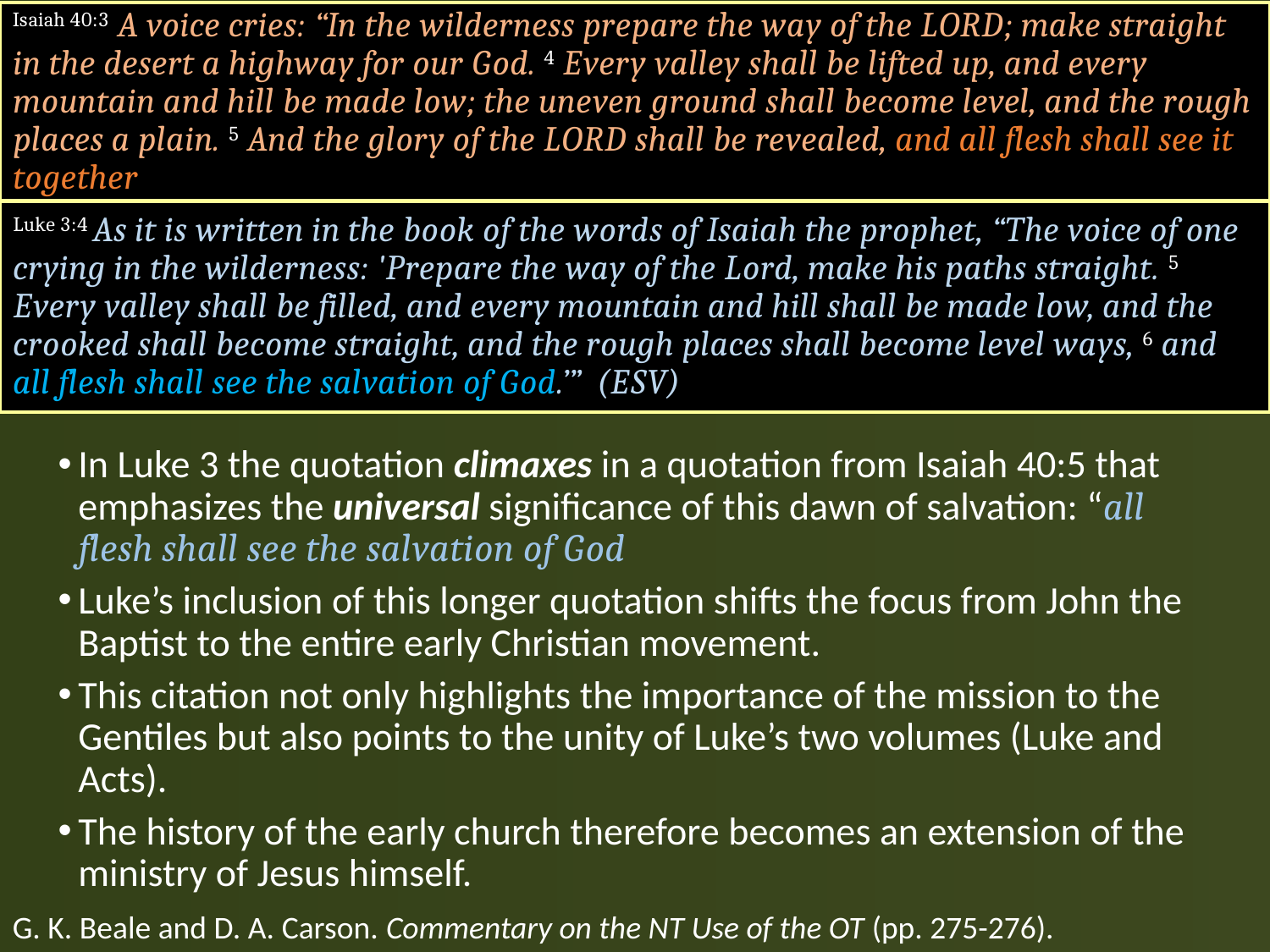

Isaiah 40:3 A voice cries: “In the wilderness prepare the way of the LORD; make straight in the desert a highway for our God. 4 Every valley shall be lifted up, and every mountain and hill be made low; the uneven ground shall become level, and the rough places a plain. 5 And the glory of the LORD shall be revealed, and all flesh shall see it together
Luke 3:4 As it is written in the book of the words of Isaiah the prophet, “The voice of one crying in the wilderness: 'Prepare the way of the Lord, make his paths straight. 5 Every valley shall be filled, and every mountain and hill shall be made low, and the crooked shall become straight, and the rough places shall become level ways, 6 and all flesh shall see the salvation of God.’”  (ESV)
In Luke 3 the quotation climaxes in a quotation from Isaiah 40:5 that emphasizes the universal significance of this dawn of salvation: “all flesh shall see the salvation of God
Luke’s inclusion of this longer quotation shifts the focus from John the Baptist to the entire early Christian movement.
This citation not only highlights the importance of the mission to the Gentiles but also points to the unity of Luke’s two volumes (Luke and Acts).
The history of the early church therefore becomes an extension of the ministry of Jesus himself.
G. K. Beale and D. A. Carson. Commentary on the NT Use of the OT (pp. 275-276).